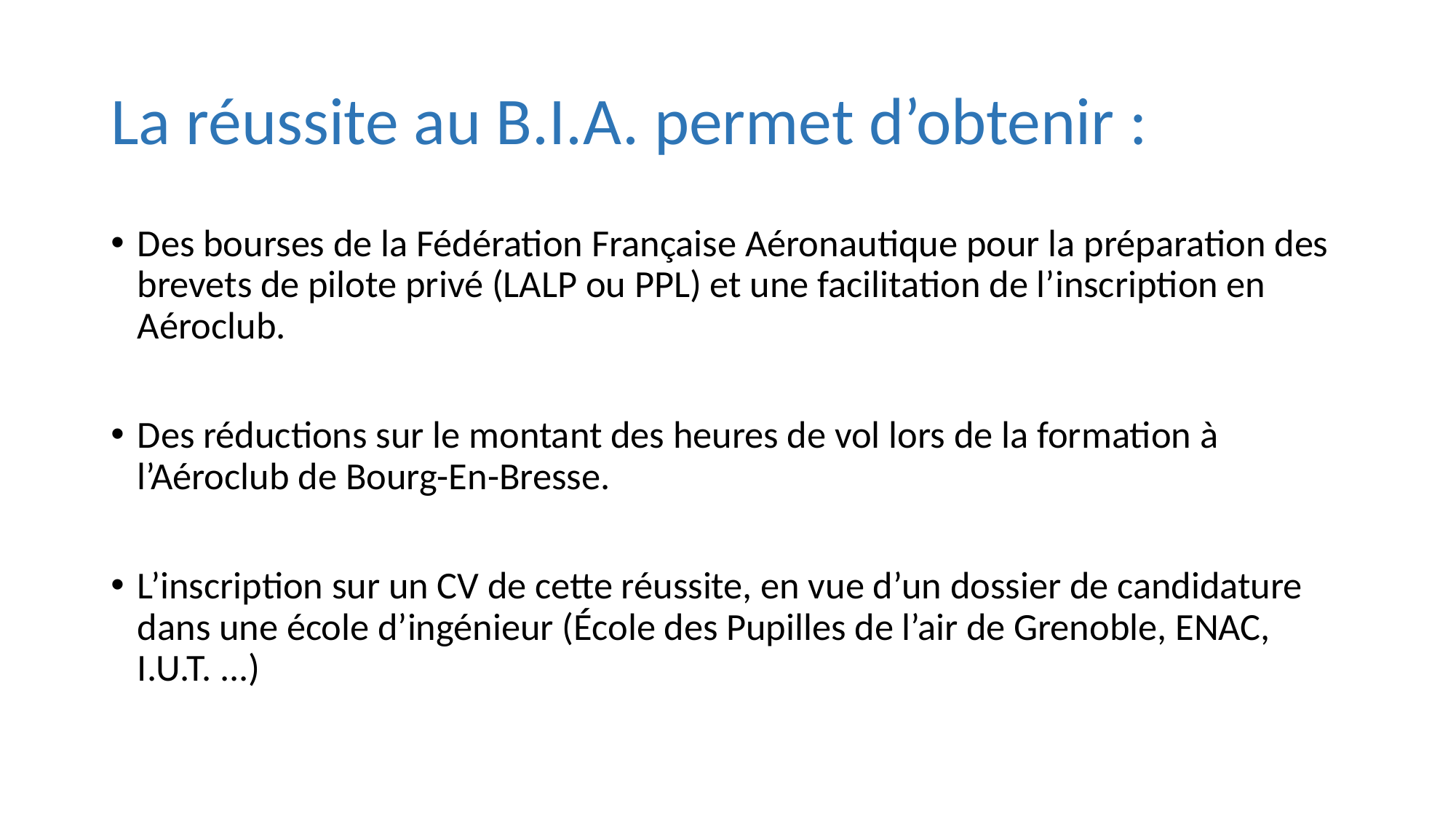

# La réussite au B.I.A. permet d’obtenir :
Des bourses de la Fédération Française Aéronautique pour la préparation des brevets de pilote privé (LALP ou PPL) et une facilitation de l’inscription en Aéroclub.

Des réductions sur le montant des heures de vol lors de la formation à l’Aéroclub de Bourg-En-Bresse.

L’inscription sur un CV de cette réussite, en vue d’un dossier de candidature dans une école d’ingénieur (École des Pupilles de l’air de Grenoble, ENAC, I.U.T. ...)